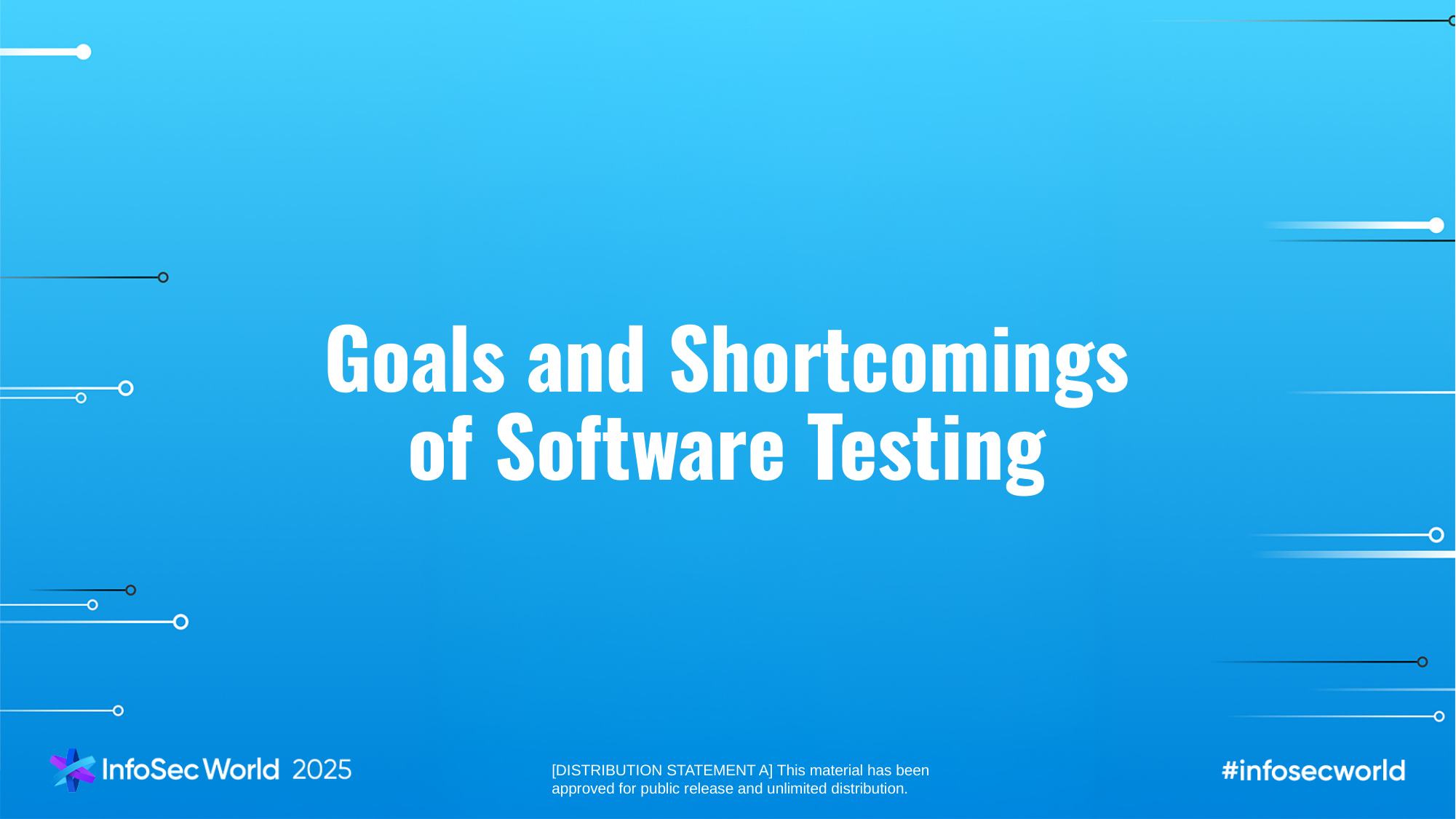

# Goals and Shortcomings of Software Testing